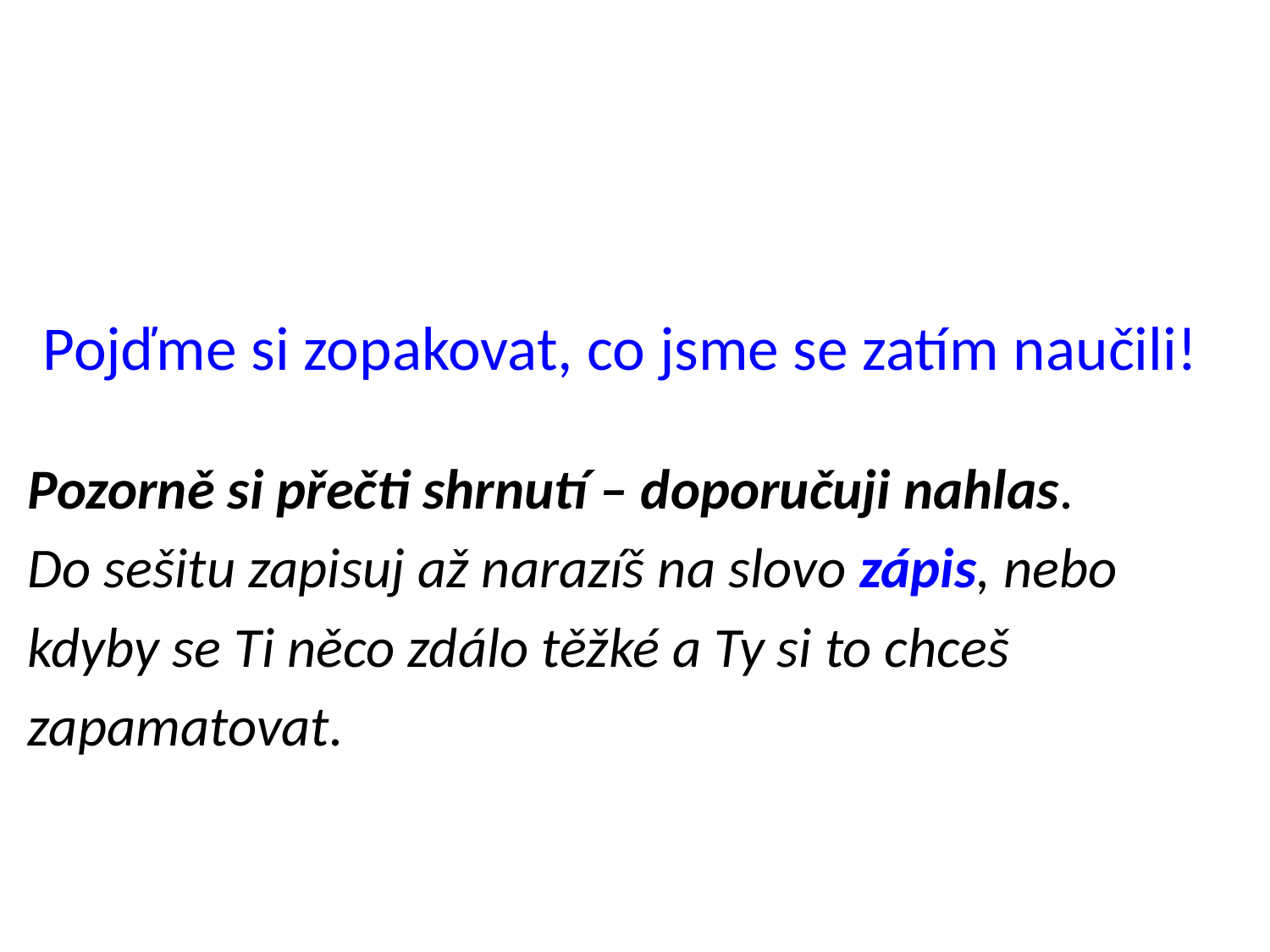

# Pojďme si zopakovat, co jsme se zatím naučili!
Pozorně si přečti shrnutí – doporučuji nahlas.
Do sešitu zapisuj až narazíš na slovo zápis, nebo
kdyby se Ti něco zdálo těžké a Ty si to chceš
zapamatovat.